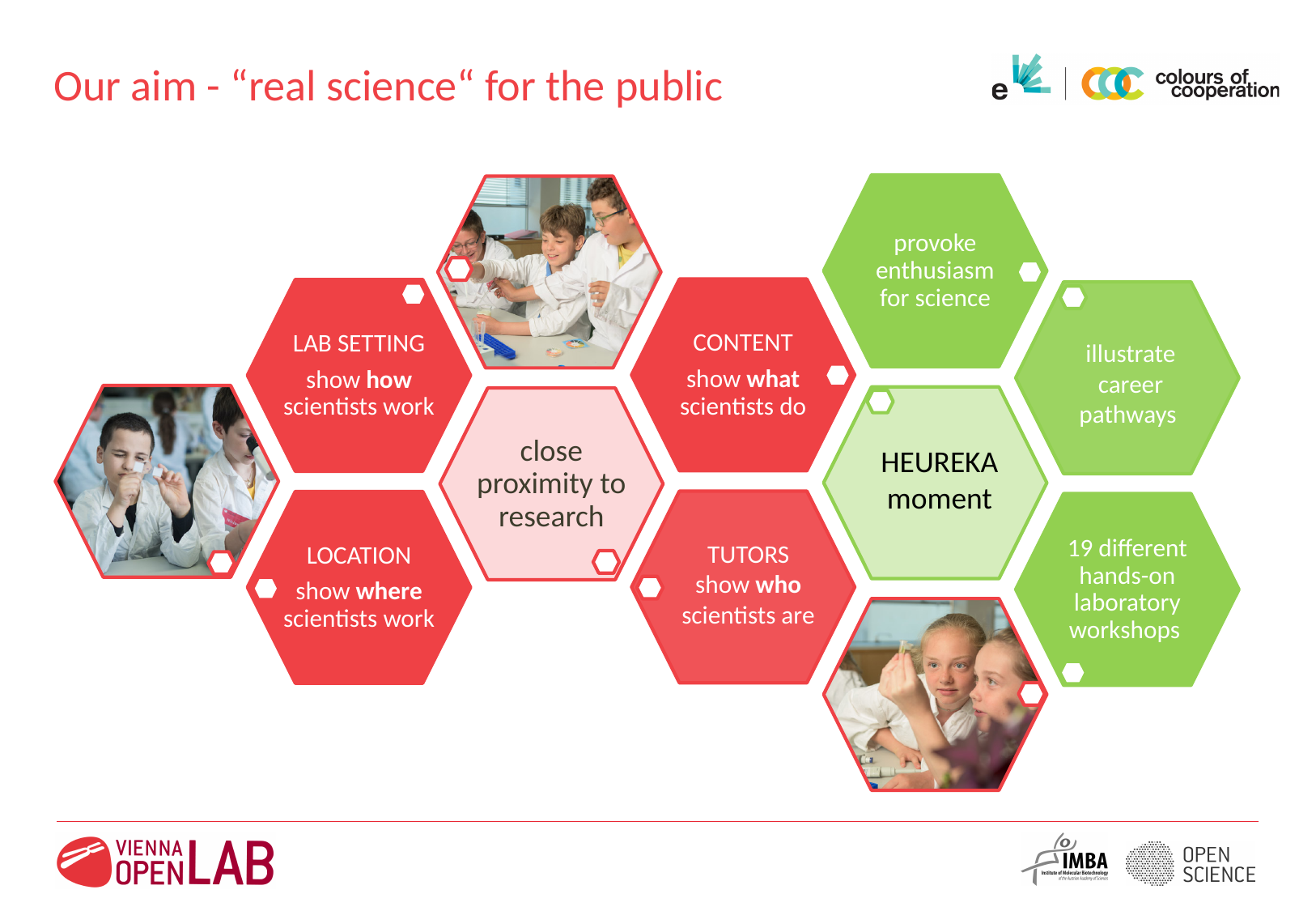

# Our aim - “real science“ for the public
LOCATION
show where scientists work
close proximity to research
LAB SETTING
show how scientists work
CONTENT
show what scientists do
provoke enthusiasm for science
19 different hands-on laboratory workshops
illustrate career pathways
HEUREKA
moment
TUTORS
show who scientists are